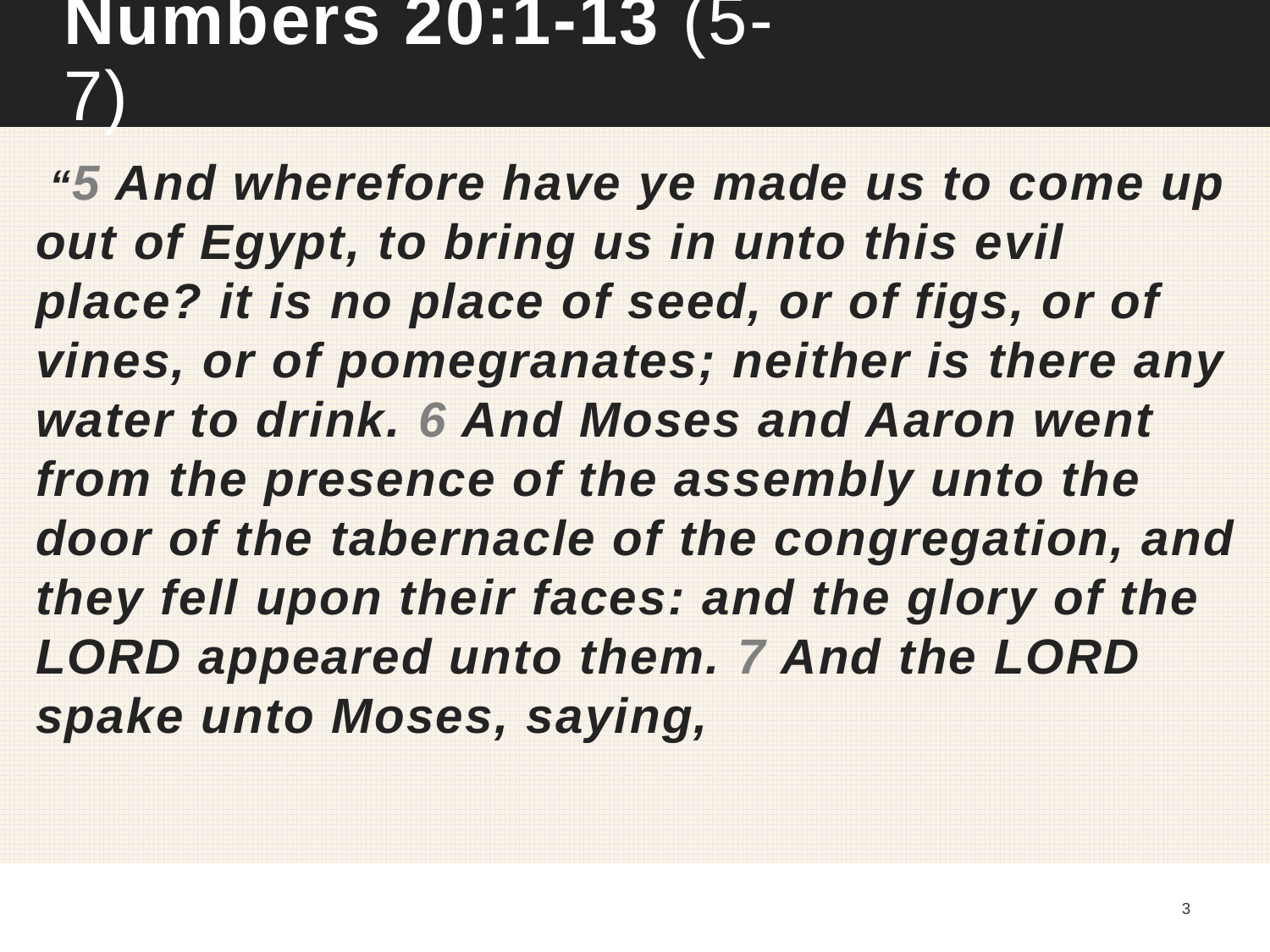

# Numbers 20:1-13 (5-7)
 “5 And wherefore have ye made us to come up out of Egypt, to bring us in unto this evil place? it is no place of seed, or of figs, or of vines, or of pomegranates; neither is there any water to drink. 6 And Moses and Aaron went from the presence of the assembly unto the door of the tabernacle of the congregation, and they fell upon their faces: and the glory of the LORD appeared unto them. 7 And the LORD spake unto Moses, saying,
3